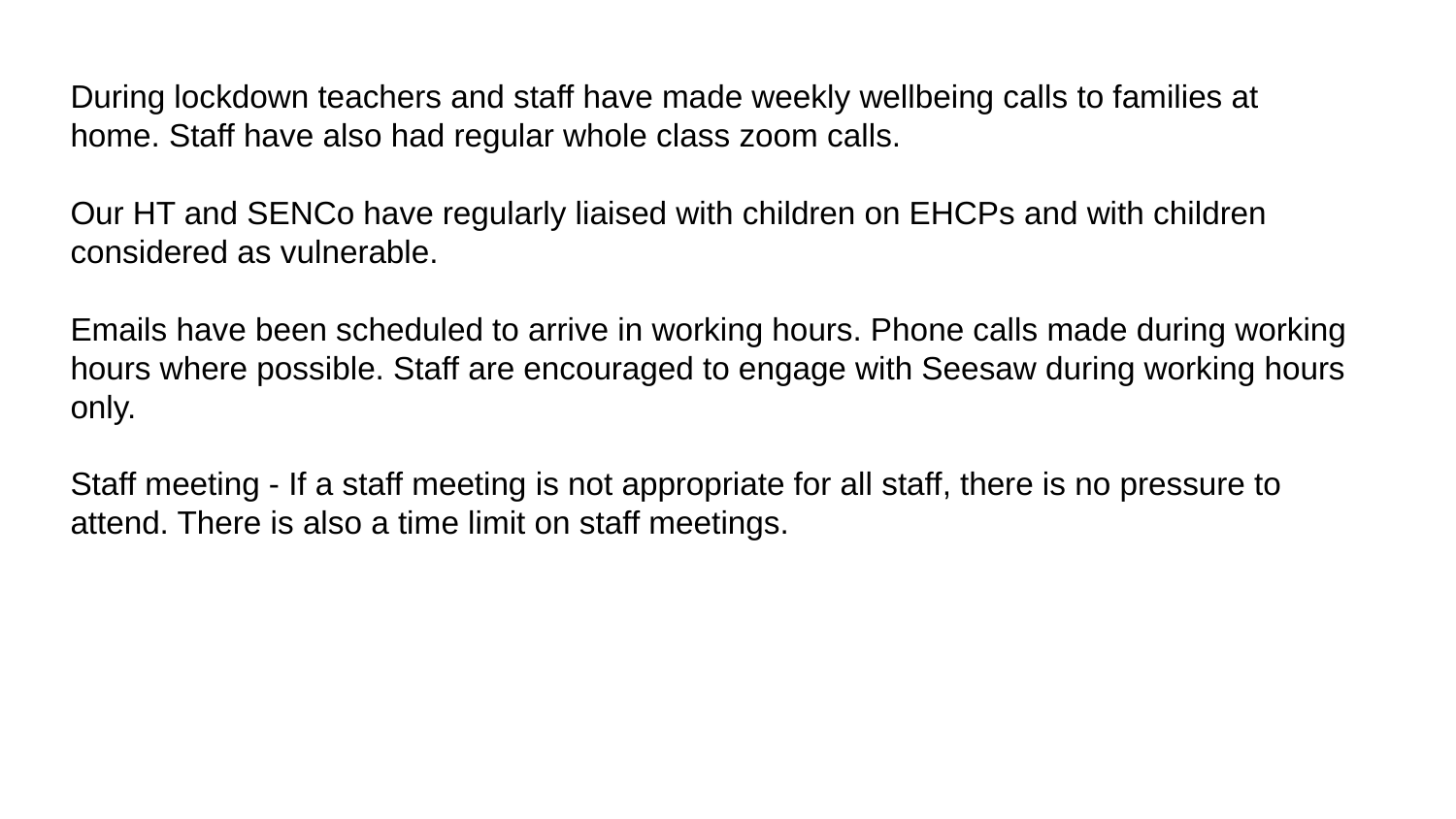

During lockdown teachers and staff have made weekly wellbeing calls to families at home. Staff have also had regular whole class zoom calls.

Our HT and SENCo have regularly liaised with children on EHCPs and with children considered as vulnerable.

Emails have been scheduled to arrive in working hours. Phone calls made during working hours where possible. Staff are encouraged to engage with Seesaw during working hours only.

Staff meeting - If a staff meeting is not appropriate for all staff, there is no pressure to attend. There is also a time limit on staff meetings.